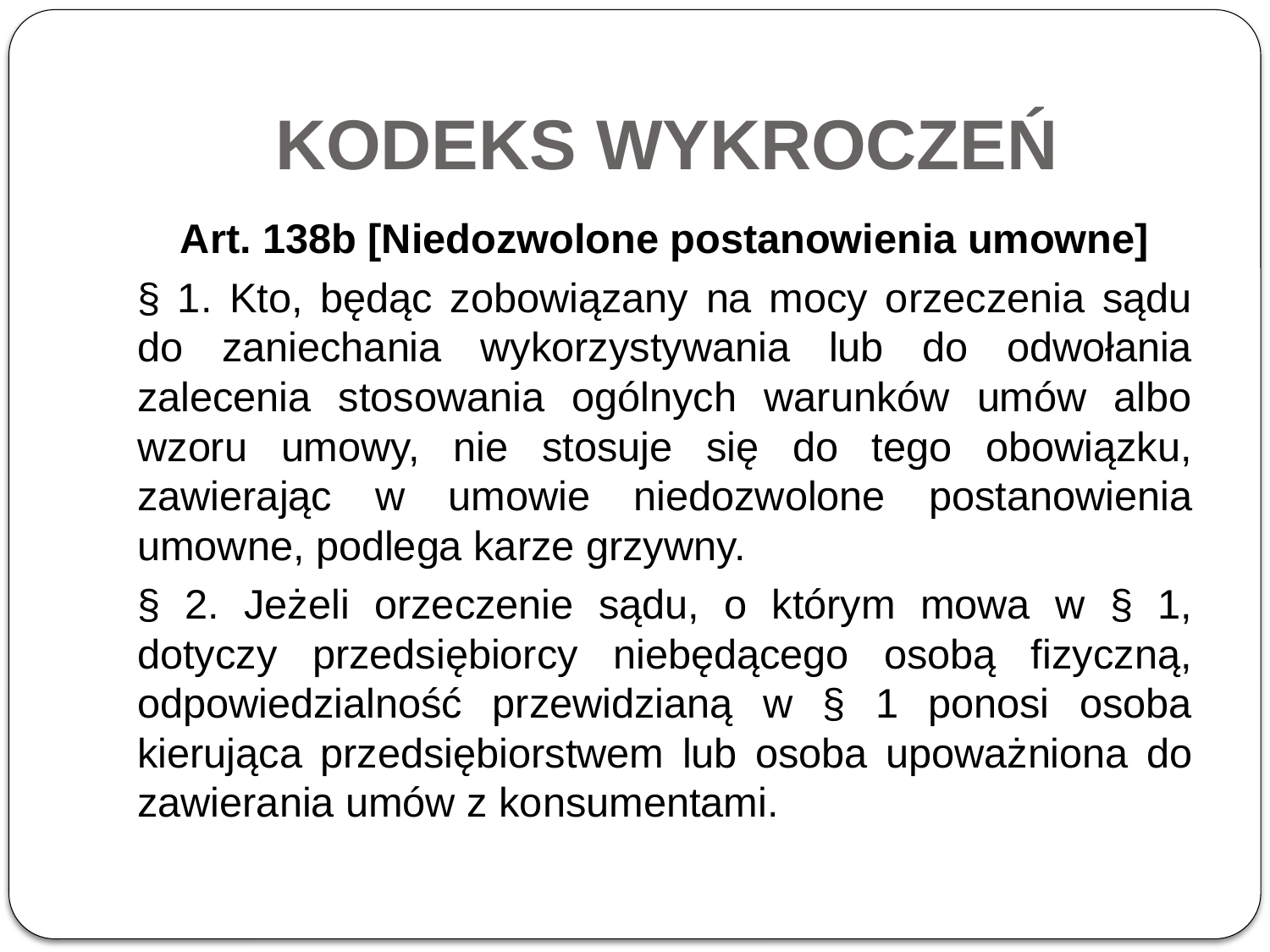

# KODEKS WYKROCZEŃ
Art. 138b [Niedozwolone postanowienia umowne]
§ 1. Kto, będąc zobowiązany na mocy orzeczenia sądu do zaniechania wykorzystywania lub do odwołania zalecenia stosowania ogólnych warunków umów albo wzoru umowy, nie stosuje się do tego obowiązku, zawierając w umowie niedozwolone postanowienia umowne, podlega karze grzywny.
§ 2. Jeżeli orzeczenie sądu, o którym mowa w § 1, dotyczy przedsiębiorcy niebędącego osobą fizyczną, odpowiedzialność przewidzianą w § 1 ponosi osoba kierująca przedsiębiorstwem lub osoba upoważniona do zawierania umów z konsumentami.